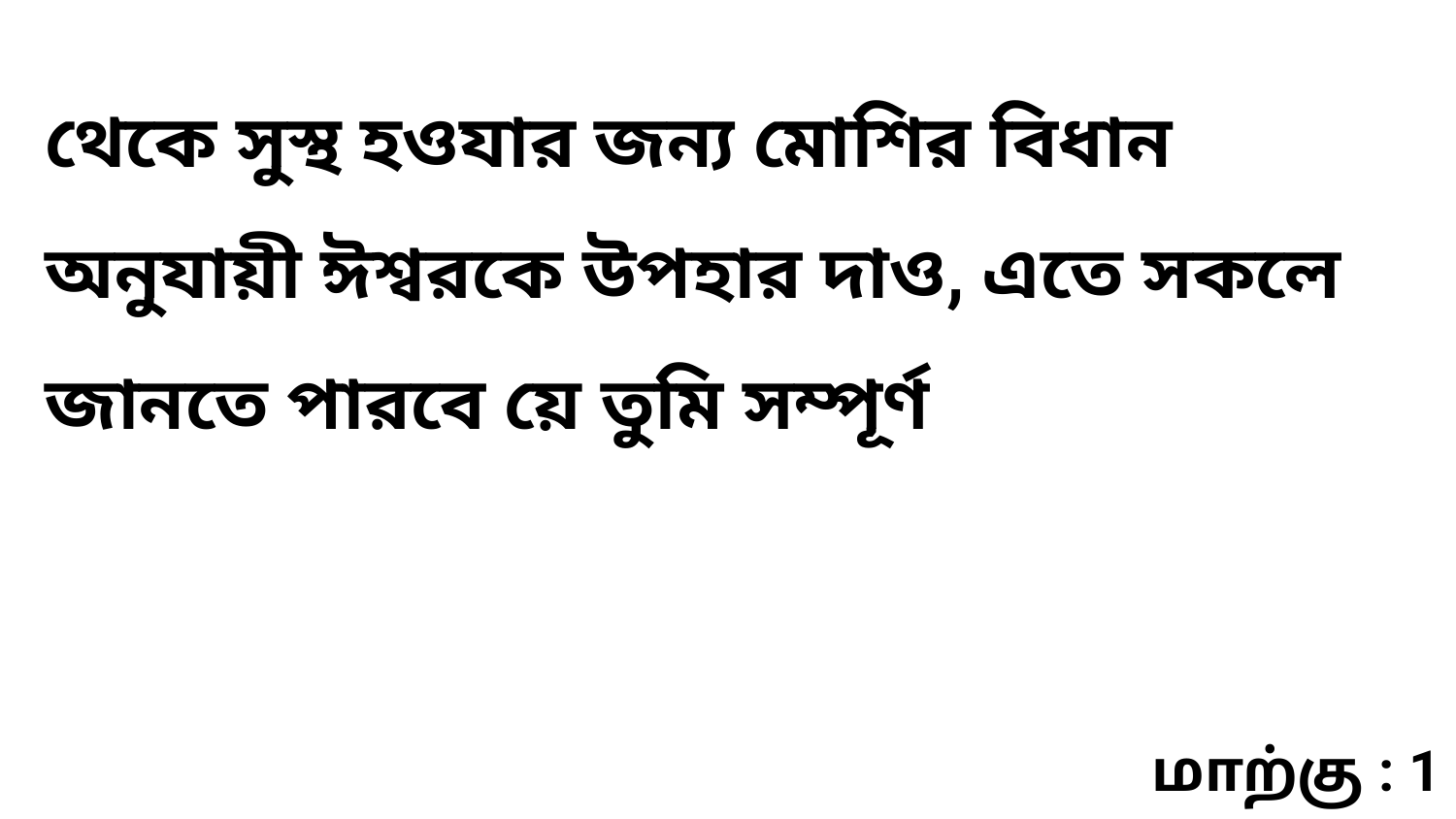

থেকে সুস্থ হওযার জন্য মোশির বিধান অনুযায়ী ঈশ্বরকে উপহার দাও, এতে সকলে জানতে পারবে য়ে তুমি সম্পূর্ণ
மாற்கு : 1